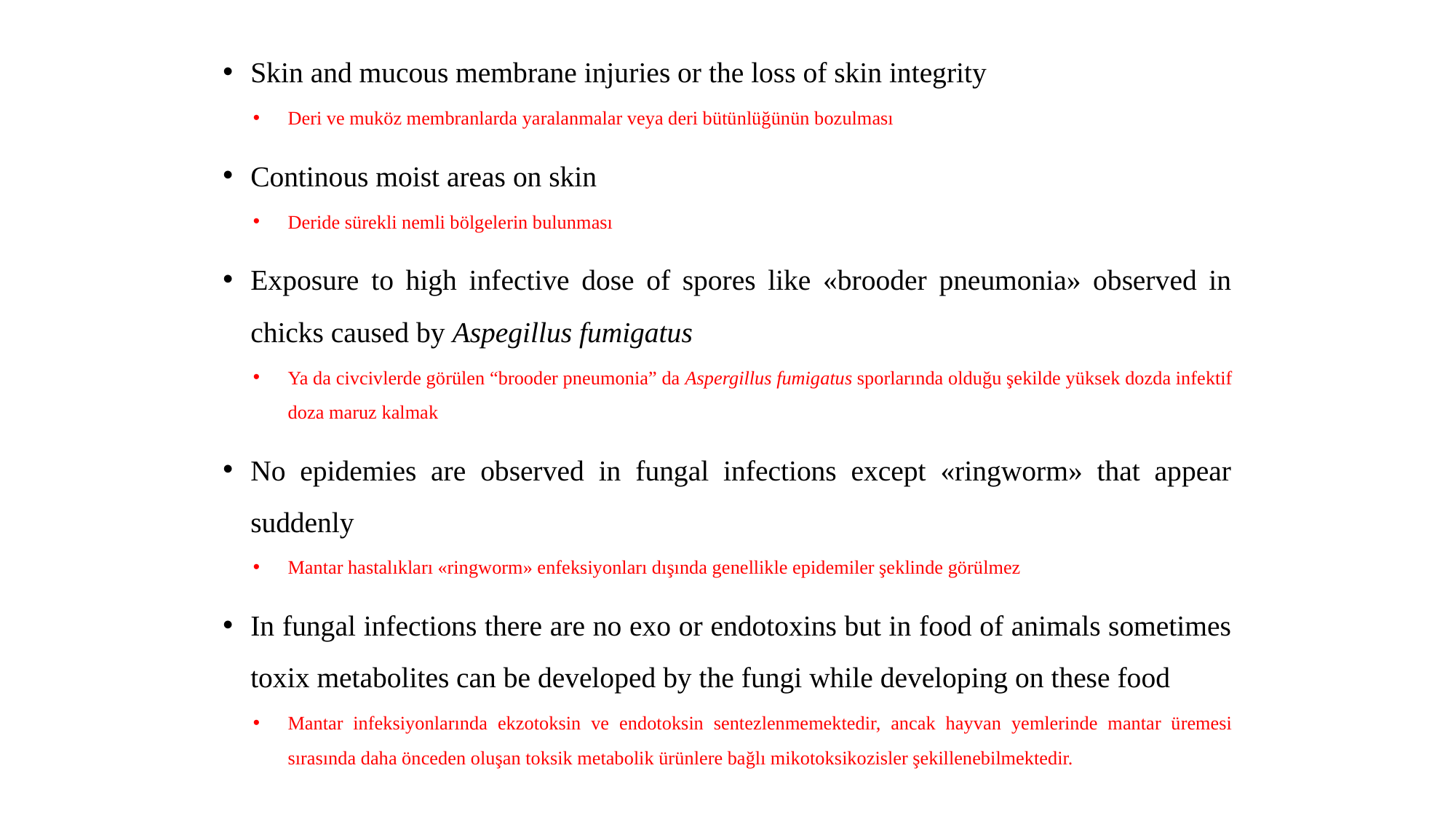

Skin and mucous membrane injuries or the loss of skin integrity
Deri ve muköz membranlarda yaralanmalar veya deri bütünlüğünün bozulması
Continous moist areas on skin
Deride sürekli nemli bölgelerin bulunması
Exposure to high infective dose of spores like «brooder pneumonia» observed in chicks caused by Aspegillus fumigatus
Ya da civcivlerde görülen “brooder pneumonia” da Aspergillus fumigatus sporlarında olduğu şekilde yüksek dozda infektif doza maruz kalmak
No epidemies are observed in fungal infections except «ringworm» that appear suddenly
Mantar hastalıkları «ringworm» enfeksiyonları dışında genellikle epidemiler şeklinde görülmez
In fungal infections there are no exo or endotoxins but in food of animals sometimes toxix metabolites can be developed by the fungi while developing on these food
Mantar infeksiyonlarında ekzotoksin ve endotoksin sentezlenmemektedir, ancak hayvan yemlerinde mantar üremesi sırasında daha önceden oluşan toksik metabolik ürünlere bağlı mikotoksikozisler şekillenebilmektedir.